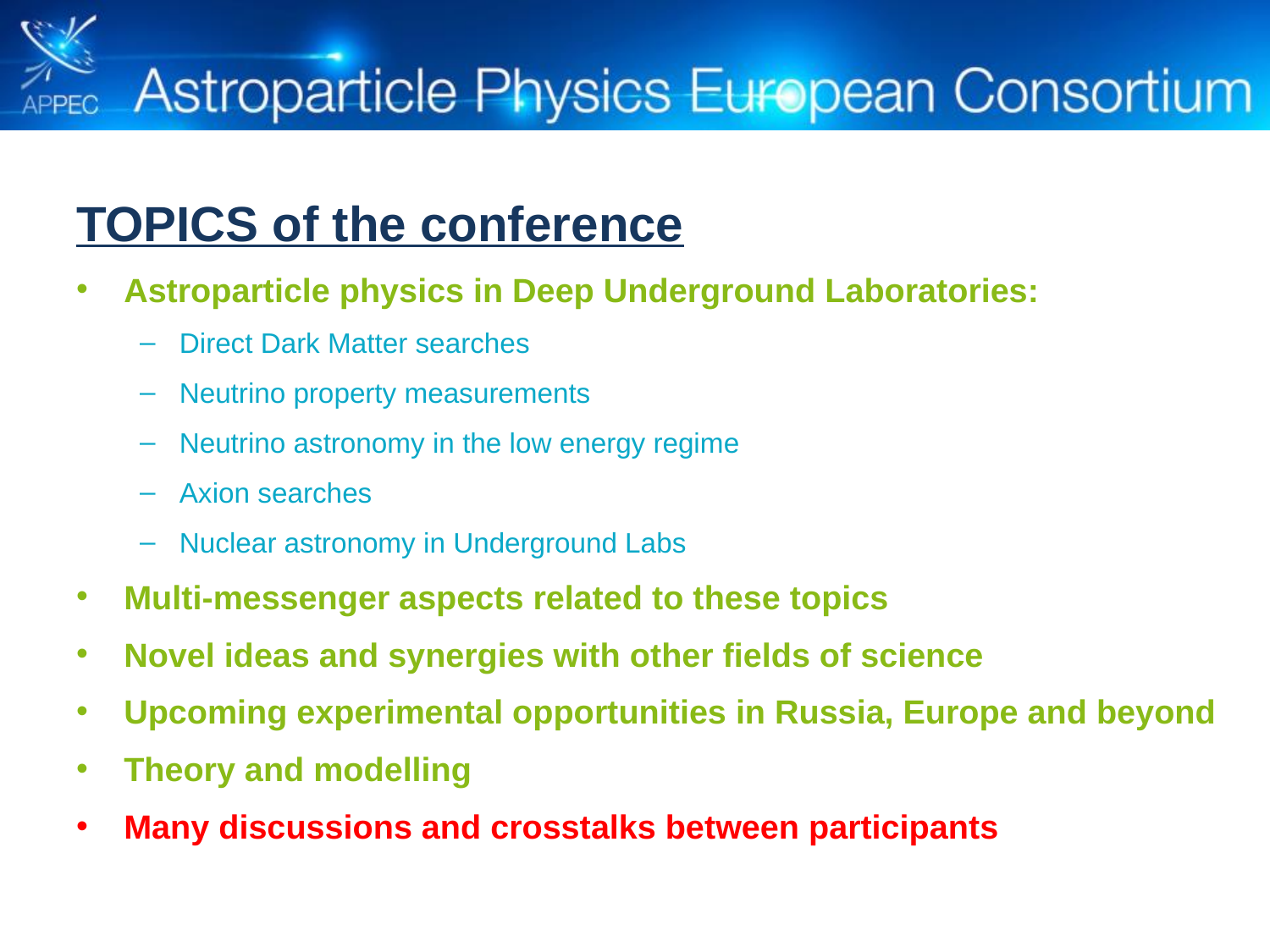

TOPICS of the conference
Astroparticle physics in Deep Underground Laboratories:
Direct Dark Matter searches
Neutrino property measurements
Neutrino astronomy in the low energy regime
Axion searches
Nuclear astronomy in Underground Labs
Multi-messenger aspects related to these topics
Novel ideas and synergies with other fields of science
Upcoming experimental opportunities in Russia, Europe and beyond
Theory and modelling
Many discussions and crosstalks between participants